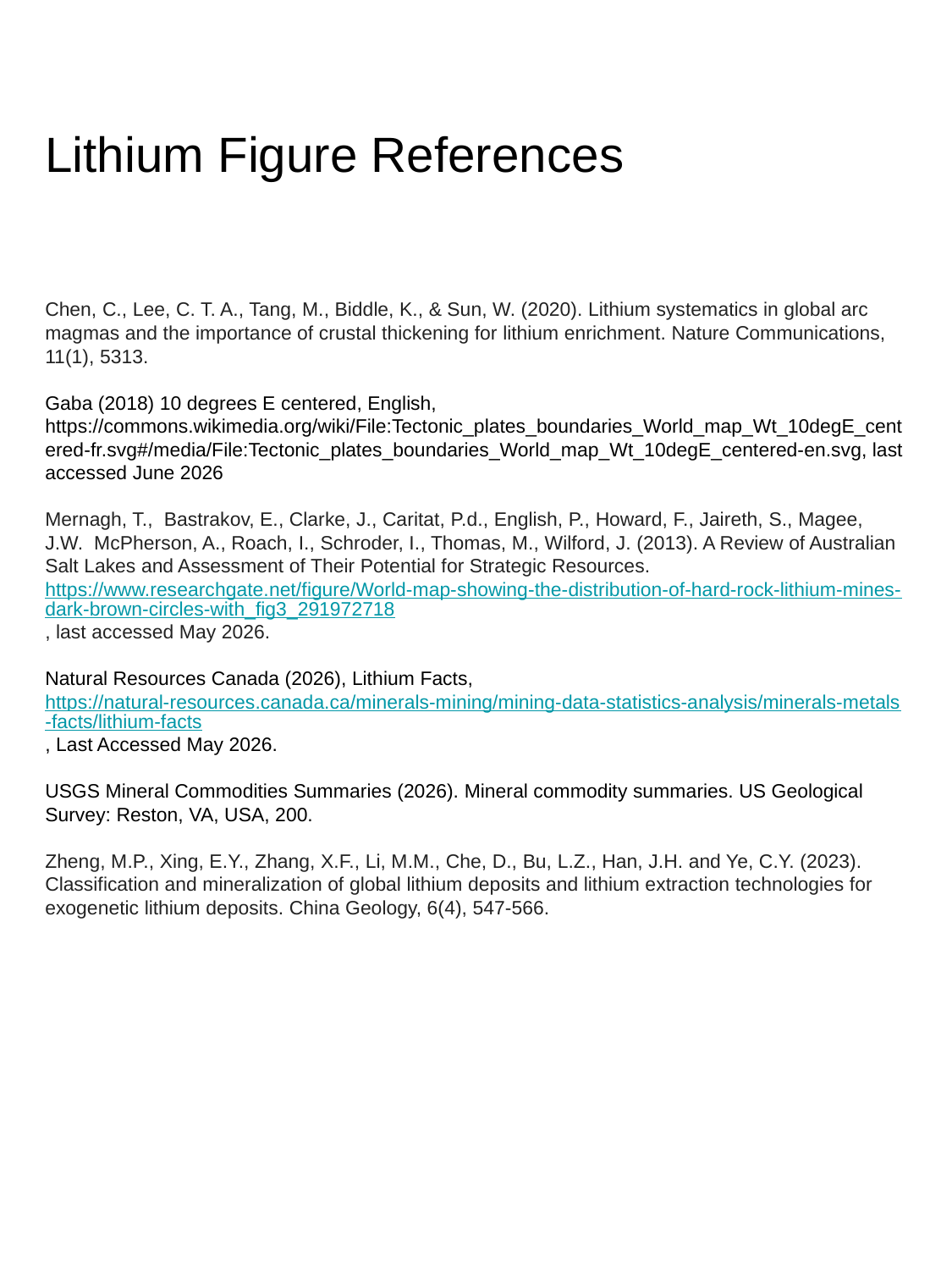

# Lithium Figure References
Chen, C., Lee, C. T. A., Tang, M., Biddle, K., & Sun, W. (2020). Lithium systematics in global arc magmas and the importance of crustal thickening for lithium enrichment. Nature Communications, 11(1), 5313.

Gaba (2018) 10 degrees E centered, English, https://commons.wikimedia.org/wiki/File:Tectonic_plates_boundaries_World_map_Wt_10degE_centered-fr.svg#/media/File:Tectonic_plates_boundaries_World_map_Wt_10degE_centered-en.svg, last accessed June 2026

Mernagh, T.,  Bastrakov, E., Clarke, J., Caritat, P.d., English, P., Howard, F., Jaireth, S., Magee, J.W.  McPherson, A., Roach, I., Schroder, I., Thomas, M., Wilford, J. (2013). A Review of Australian Salt Lakes and Assessment of Their Potential for Strategic Resources. https://www.researchgate.net/figure/World-map-showing-the-distribution-of-hard-rock-lithium-mines-dark-brown-circles-with_fig3_291972718, last accessed May 2026.

Natural Resources Canada (2026), Lithium Facts, https://natural-resources.canada.ca/minerals-mining/mining-data-statistics-analysis/minerals-metals-facts/lithium-facts, Last Accessed May 2026.

USGS Mineral Commodities Summaries (2026). Mineral commodity summaries. US Geological Survey: Reston, VA, USA, 200.

Zheng, M.P., Xing, E.Y., Zhang, X.F., Li, M.M., Che, D., Bu, L.Z., Han, J.H. and Ye, C.Y. (2023). Classification and mineralization of global lithium deposits and lithium extraction technologies for exogenetic lithium deposits. China Geology, 6(4), 547-566.